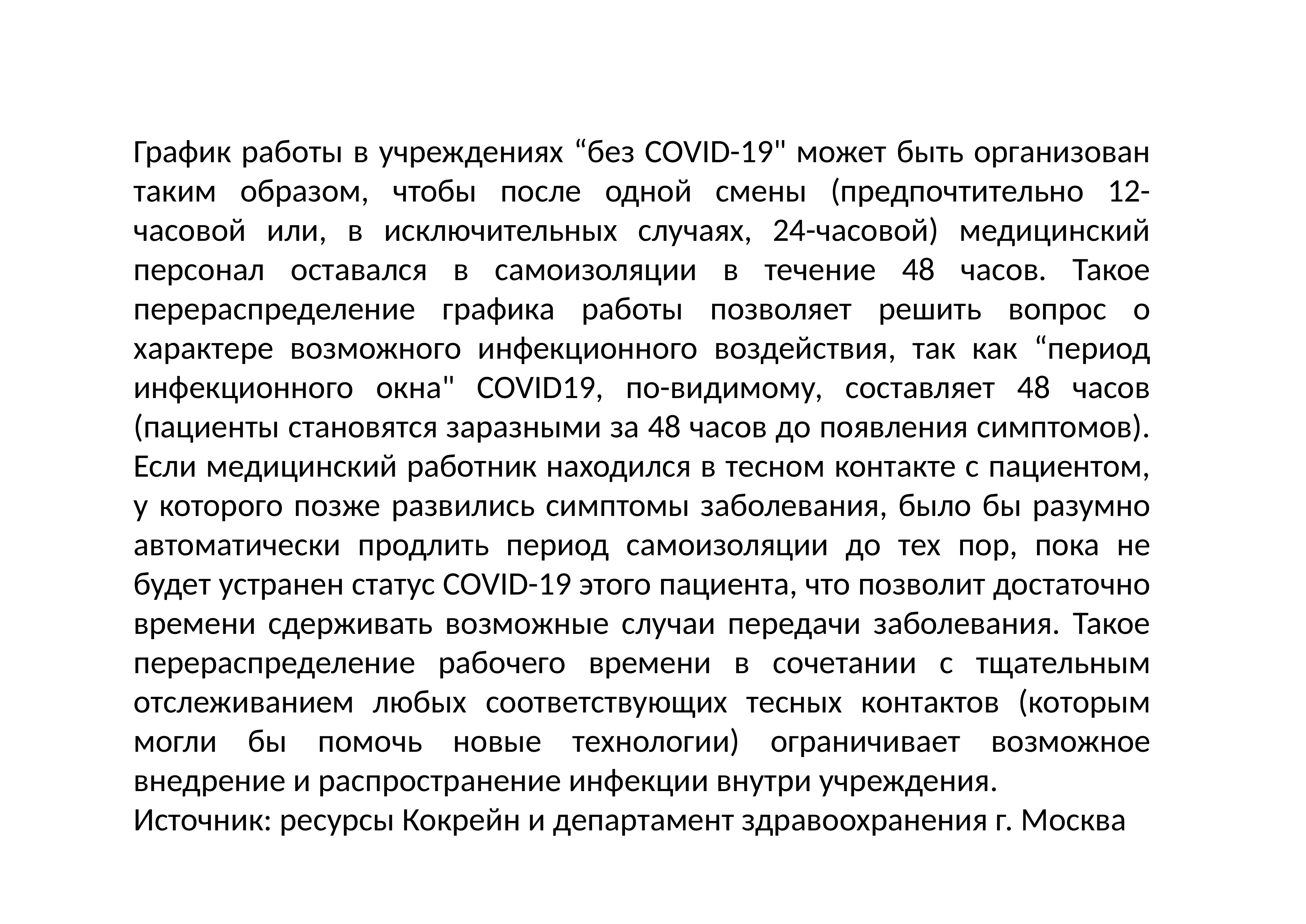

График работы в учреждениях “без COVID-19" может быть организован таким образом, чтобы после одной смены (предпочтительно 12-часовой или, в исключительных случаях, 24-часовой) медицинский персонал оставался в самоизоляции в течение 48 часов. Такое перераспределение графика работы позволяет решить вопрос о характере возможного инфекционного воздействия, так как “период инфекционного окна" COVID19, по-видимому, составляет 48 часов (пациенты становятся заразными за 48 часов до появления симптомов). Если медицинский работник находился в тесном контакте с пациентом, у которого позже развились симптомы заболевания, было бы разумно автоматически продлить период самоизоляции до тех пор, пока не будет устранен статус COVID-19 этого пациента, что позволит достаточно времени сдерживать возможные случаи передачи заболевания. Такое перераспределение рабочего времени в сочетании с тщательным отслеживанием любых соответствующих тесных контактов (которым могли бы помочь новые технологии) ограничивает возможное внедрение и распространение инфекции внутри учреждения.
Источник: ресурсы Кокрейн и департамент здравоохранения г. Москва